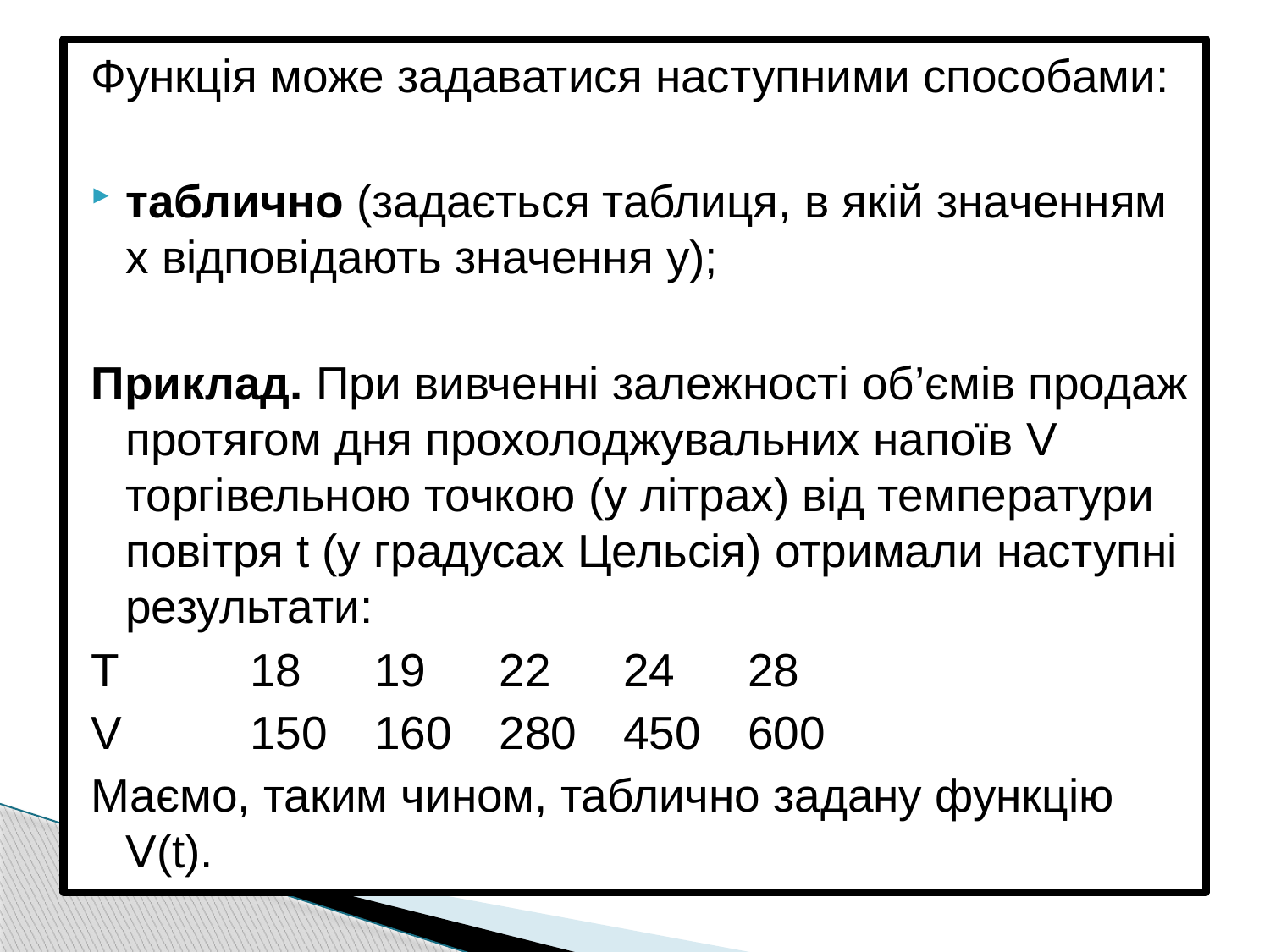

Функція може задаватися наступними способами:

таблично (задається таблиця, в якій значенням x відповідають значення y);

Приклад. При вивченні залежності об’ємів продаж протягом дня прохолоджувальних напоїв V торгівельною точкою (у літрах) від температури повітря t (у градусах Цельсія) отримали наступні результати:
T 	18 	19 	22 	24 	28
V 	150 	160 	280 	450 	600
Маємо, таким чином, таблично задану функцію V(t).